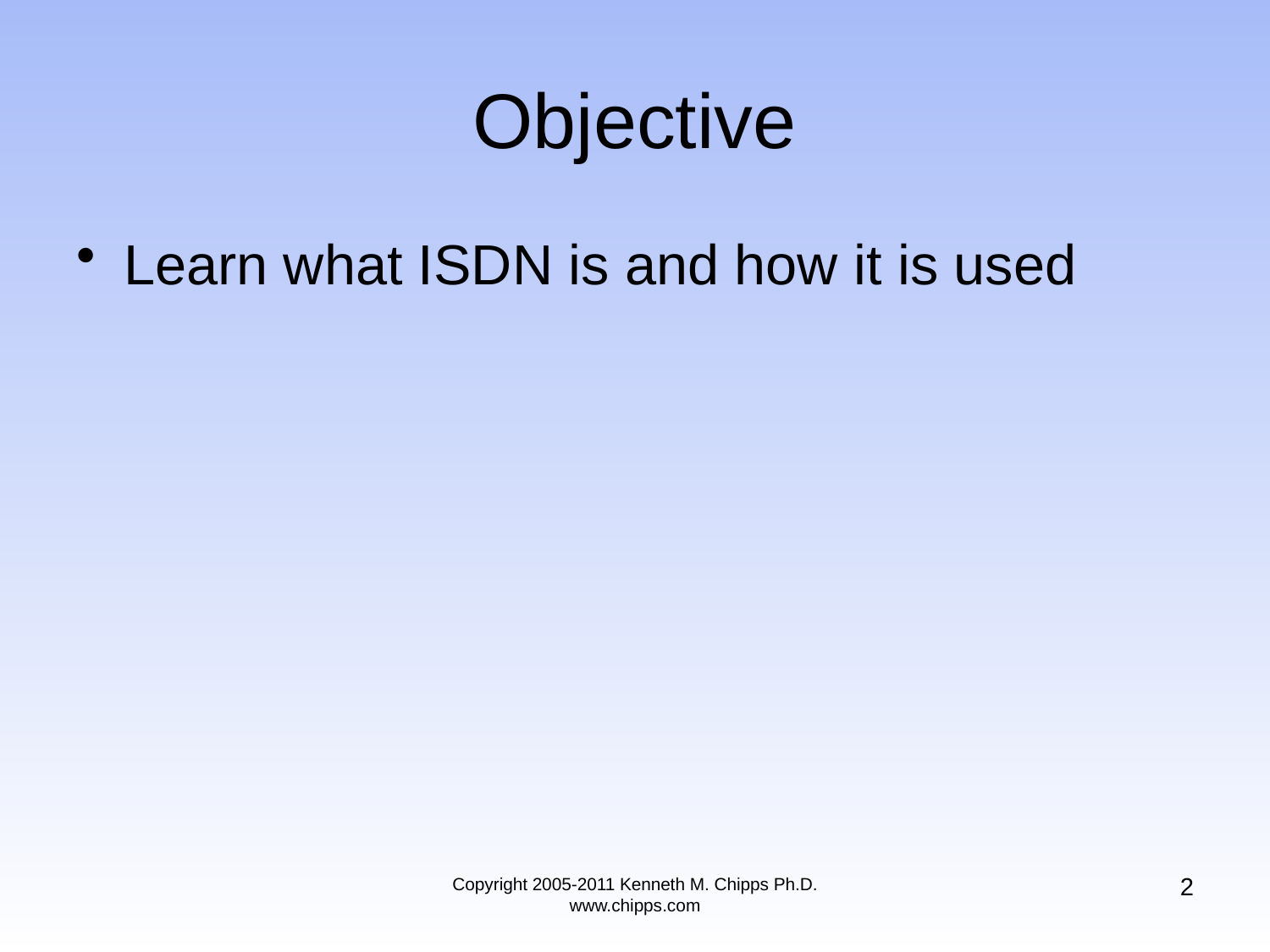

# Objective
Learn what ISDN is and how it is used
2
Copyright 2005-2011 Kenneth M. Chipps Ph.D. www.chipps.com